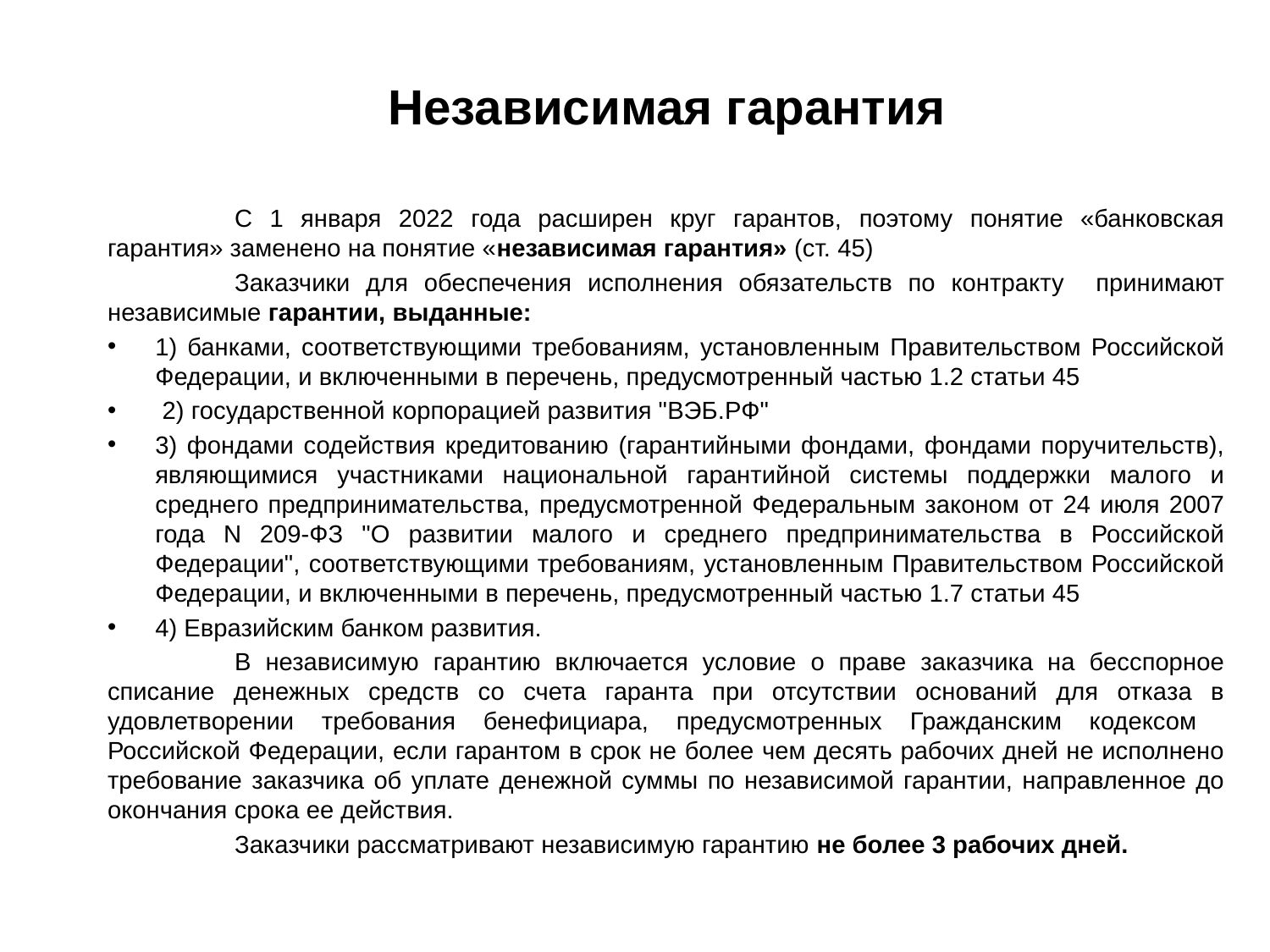

# Независимая гарантия
	С 1 января 2022 года расширен круг гарантов, поэтому понятие «банковская гарантия» заменено на понятие «независимая гарантия» (ст. 45)
	Заказчики для обеспечения исполнения обязательств по контракту  принимают независимые гарантии, выданные:
1) банками, соответствующими требованиям, установленным Правительством Российской Федерации, и включенными в перечень, предусмотренный частью 1.2 статьи 45
 2) государственной корпорацией развития "ВЭБ.РФ"
3) фондами содействия кредитованию (гарантийными фондами, фондами поручительств), являющимися участниками национальной гарантийной системы поддержки малого и среднего предпринимательства, предусмотренной Федеральным законом от 24 июля 2007 года N 209-ФЗ "О развитии малого и среднего предпринимательства в Российской Федерации", соответствующими требованиям, установленным Правительством Российской Федерации, и включенными в перечень, предусмотренный частью 1.7 статьи 45
4) Евразийским банком развития.
	В независимую гарантию включается условие о праве заказчика на бесспорное списание денежных средств со счета гаранта при отсутствии оснований для отказа в удовлетворении требования бенефициара, предусмотренных Гражданским кодексом  Российской Федерации, если гарантом в срок не более чем десять рабочих дней не исполнено требование заказчика об уплате денежной суммы по независимой гарантии, направленное до окончания срока ее действия.
	Заказчики рассматривают независимую гарантию не более 3 рабочих дней.